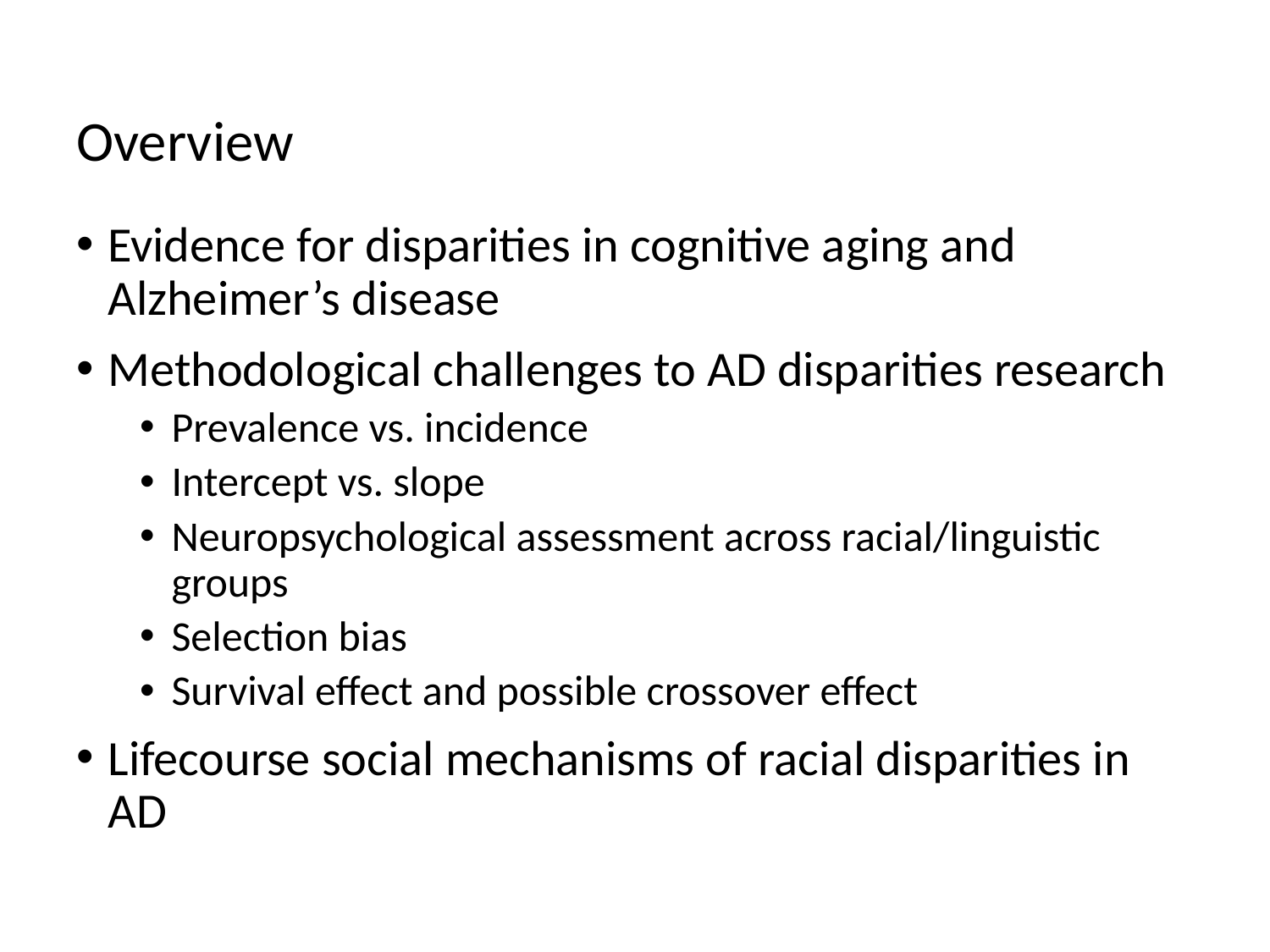

Overview
Evidence for disparities in cognitive aging and Alzheimer’s disease
Methodological challenges to AD disparities research
Prevalence vs. incidence
Intercept vs. slope
Neuropsychological assessment across racial/linguistic groups
Selection bias
Survival effect and possible crossover effect
Lifecourse social mechanisms of racial disparities in AD